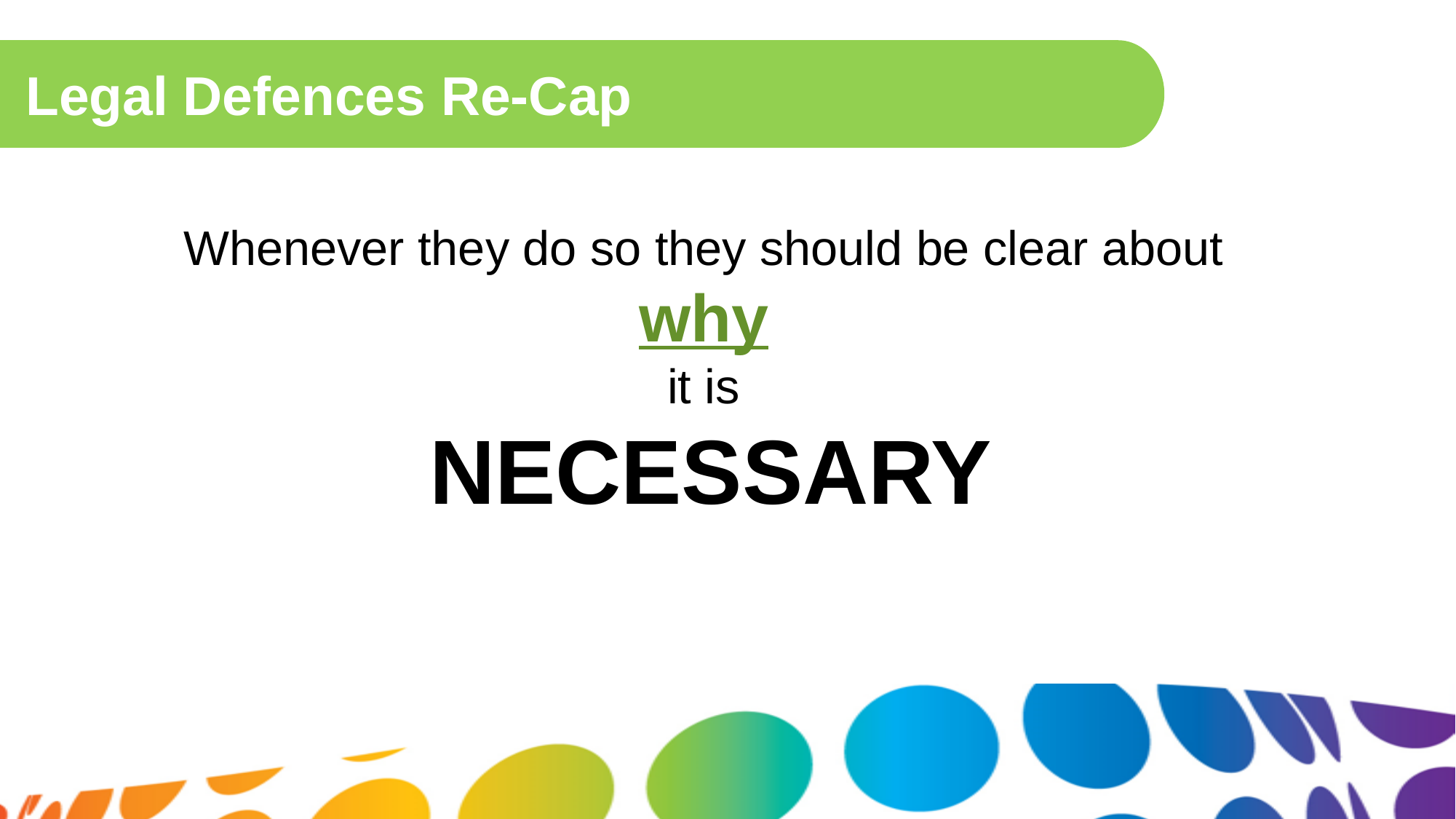

Legal Defences Re-Cap

Whenever they do so they should be clear about
why
it is
NECESSARY